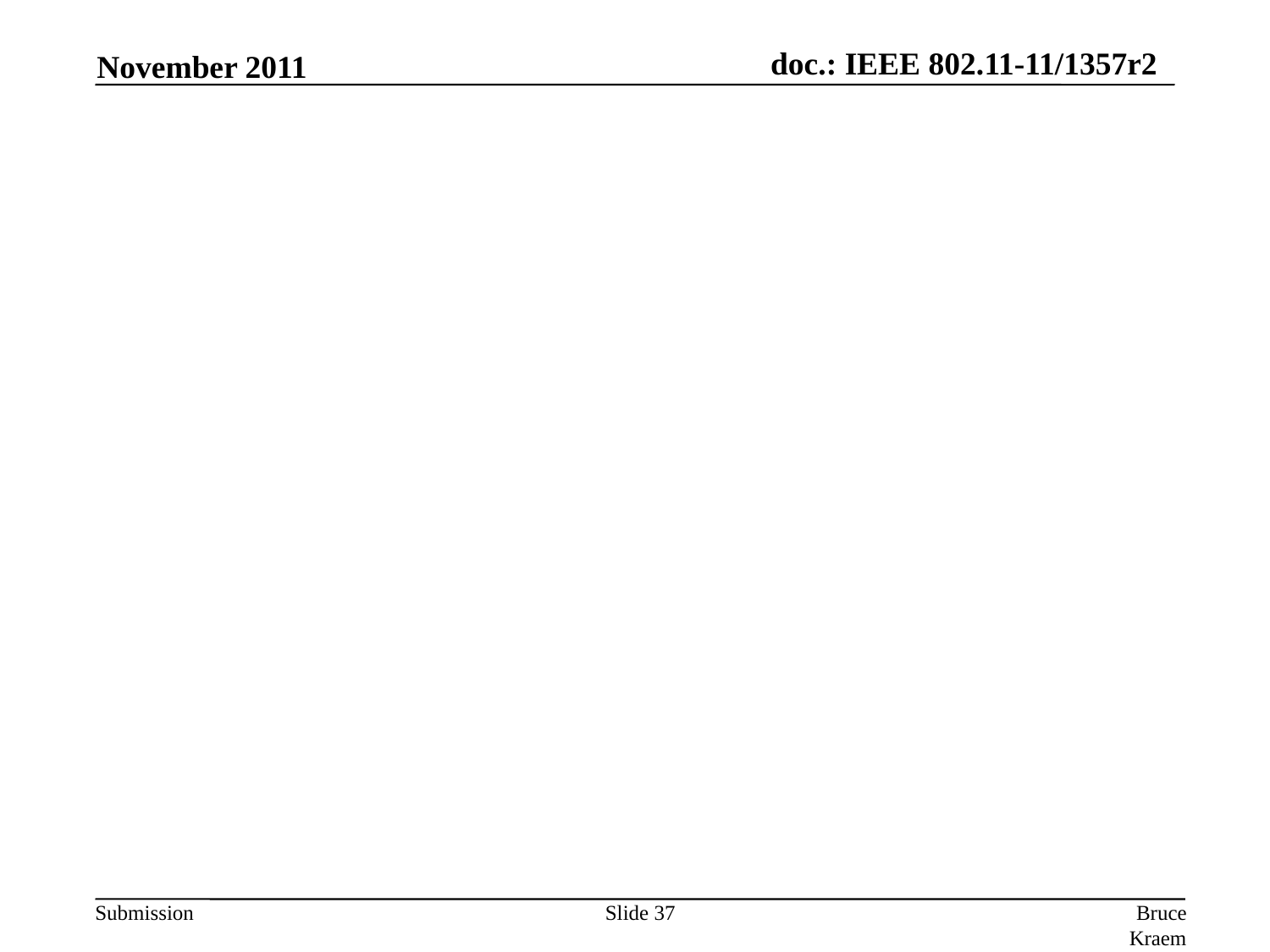

November 2011
Slide 37
Bruce Kraemer, Marvell